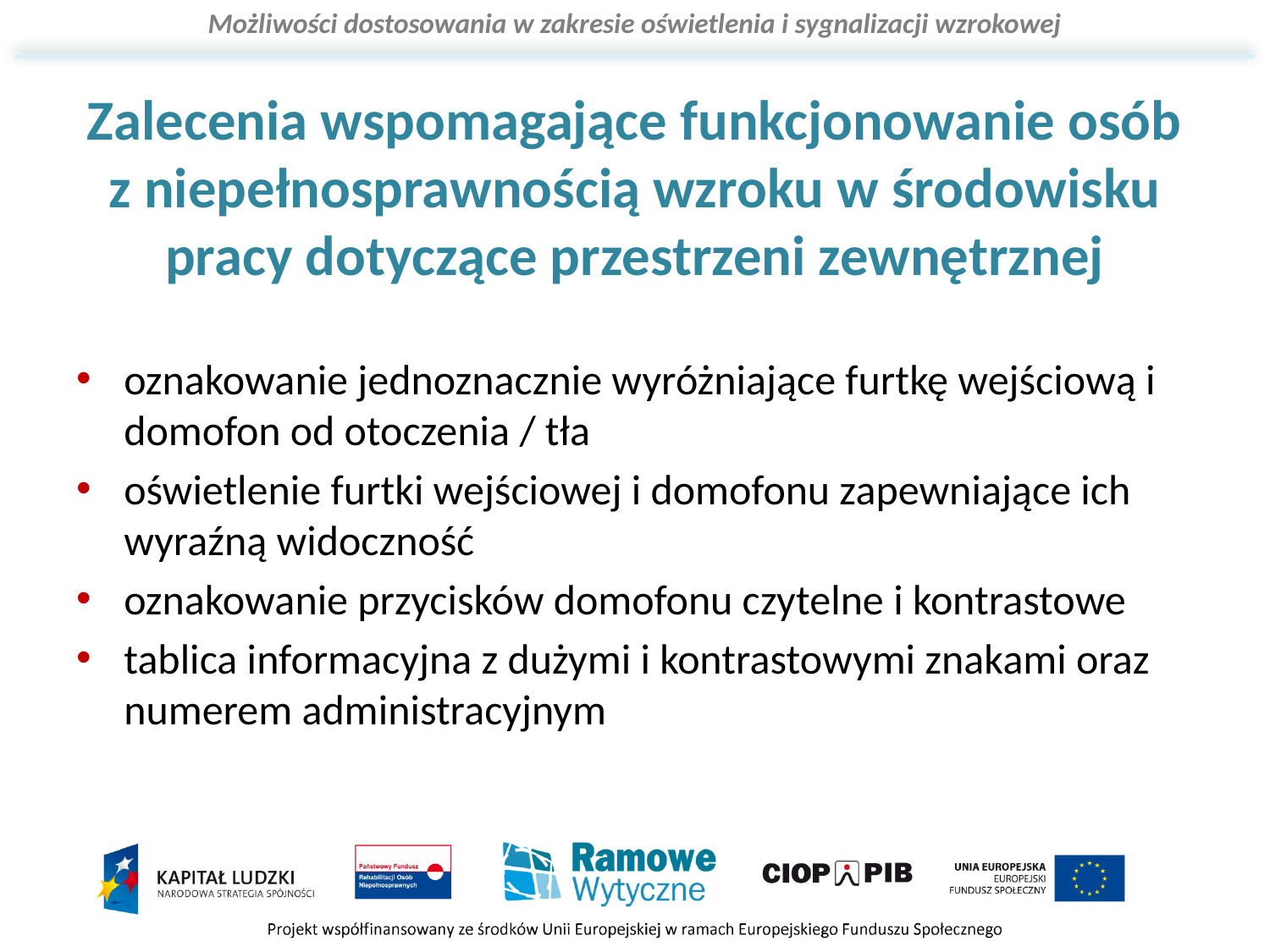

# Zalecenia wspomagające funkcjonowanie osób z niepełnosprawnością wzroku w środowisku pracy dotyczące przestrzeni zewnętrznej
oznakowanie jednoznacznie wyróżniające furtkę wejściową i domofon od otoczenia / tła
oświetlenie furtki wejściowej i domofonu zapewniające ich wyraźną widoczność
oznakowanie przycisków domofonu czytelne i kontrastowe
tablica informacyjna z dużymi i kontrastowymi znakami oraz numerem administracyjnym